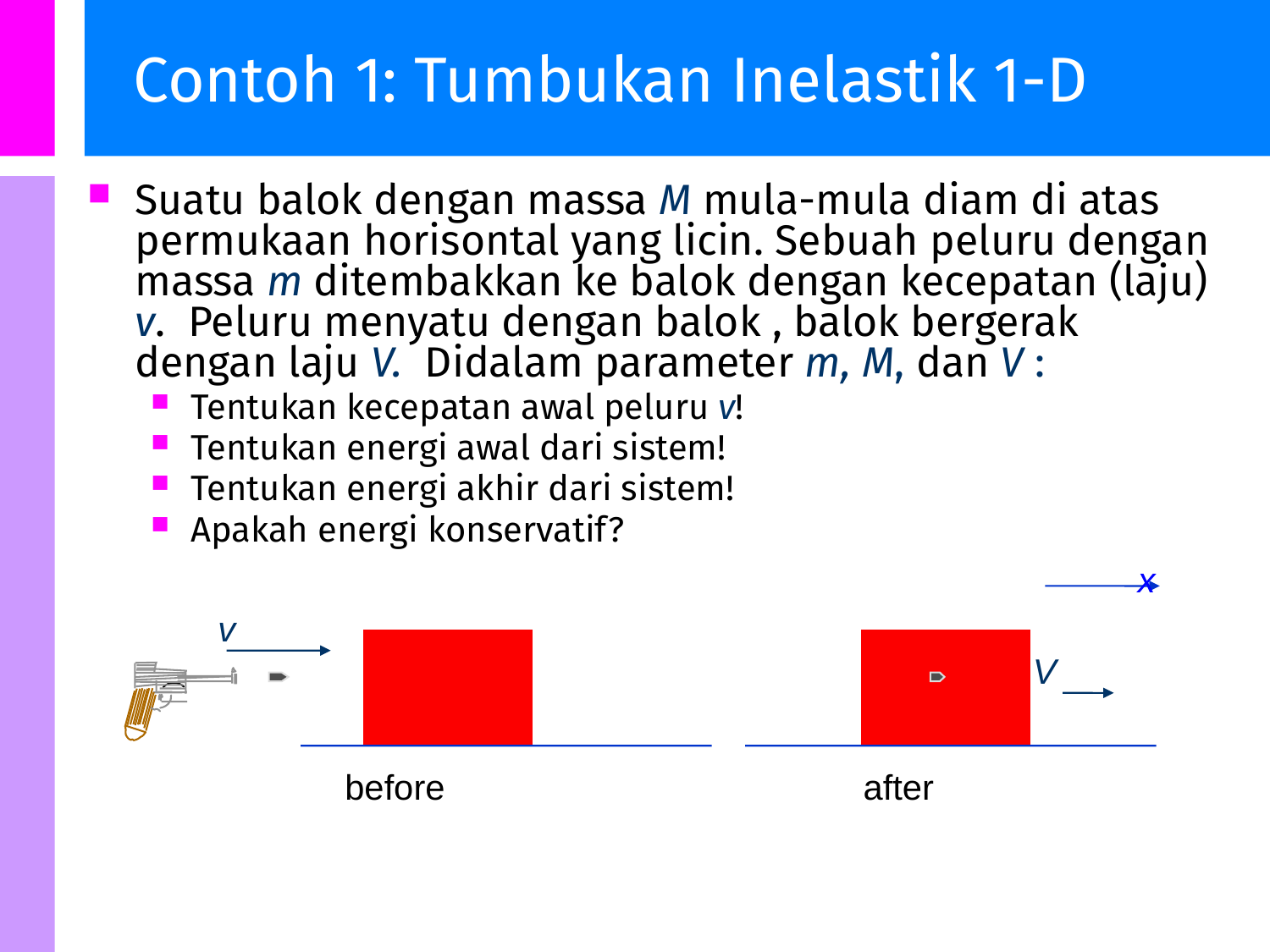

# Contoh 1: Tumbukan Inelastik 1-D
Suatu balok dengan massa M mula-mula diam di atas permukaan horisontal yang licin. Sebuah peluru dengan massa m ditembakkan ke balok dengan kecepatan (laju) v.  Peluru menyatu dengan balok , balok bergerak dengan laju V.  Didalam parameter m, M, dan V :
Tentukan kecepatan awal peluru v!
Tentukan energi awal dari sistem!
Tentukan energi akhir dari sistem!
Apakah energi konservatif?
x

v

V

before
after